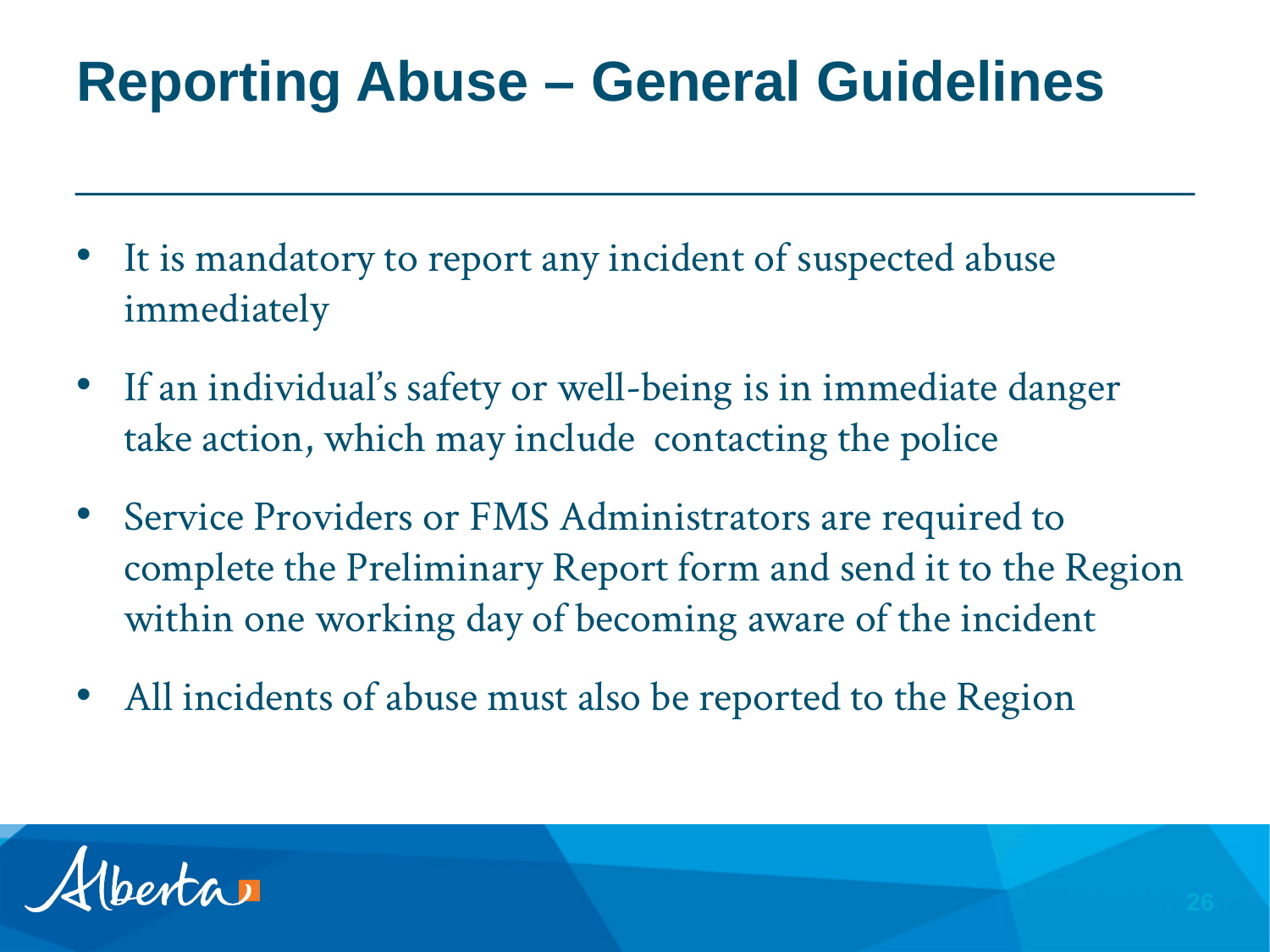

# Reporting Abuse – General Guidelines
It is mandatory to report any incident of suspected abuse immediately

If an individual’s safety or well-being is in immediate danger take action, which may include  contacting the police

Service Providers or FMS Administrators are required to complete the Preliminary Report form and send it to the Region within one working day of becoming aware of the incident

All incidents of abuse must also be reported to the Region

26